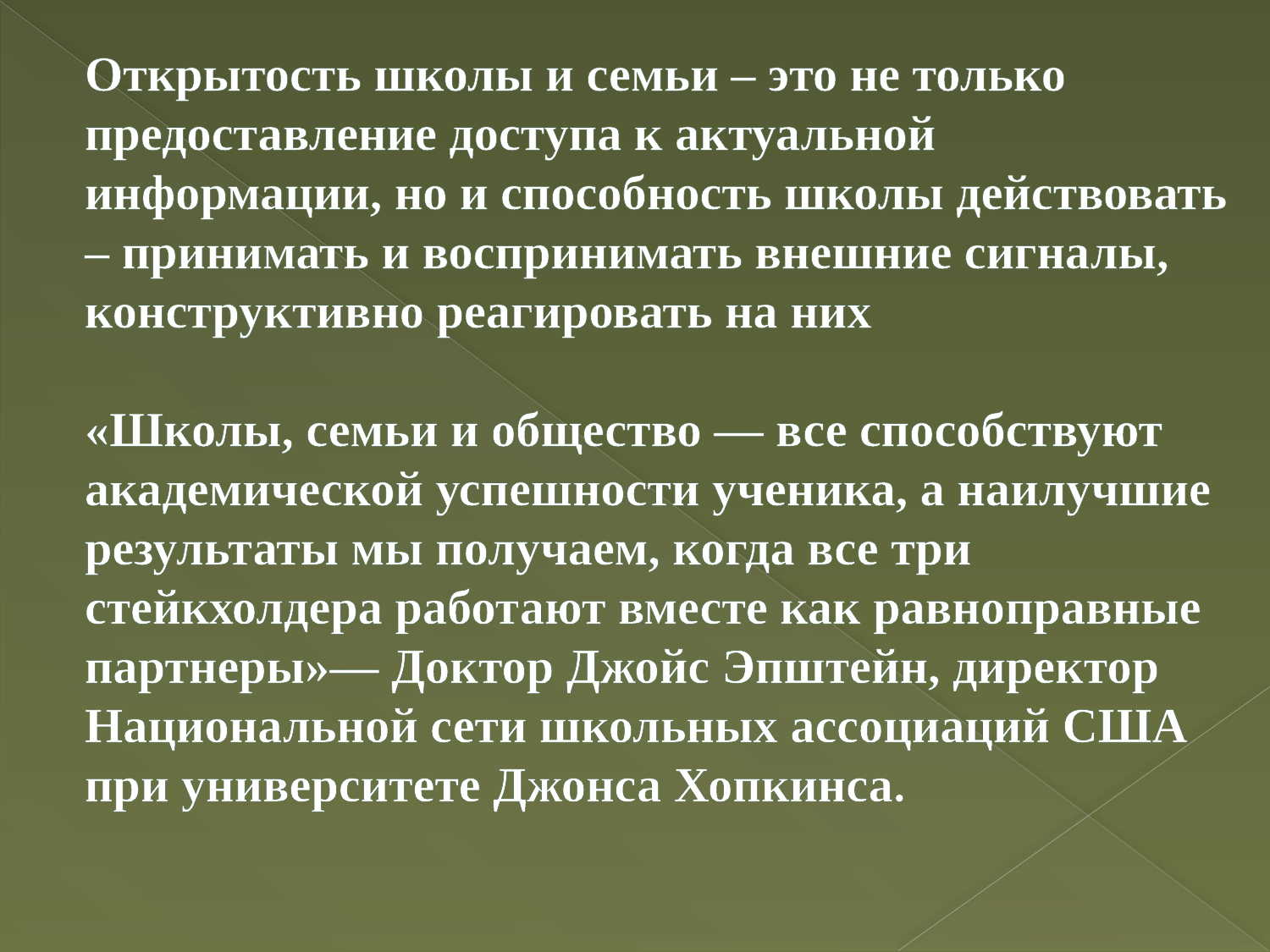

# Открытость школы и семьи – это не только предоставление доступа к актуальной информации, но и способность школы действовать – принимать и воспринимать внешние сигналы, конструктивно реагировать на них «Школы, семьи и общество — все способствуют академической успешности ученика, а наилучшие результаты мы получаем, когда все три стейкхолдера работают вместе как равноправные партнеры»— Доктор Джойс Эпштейн, директор Национальной сети школьных ассоциаций США при университете Джонса Хопкинса.